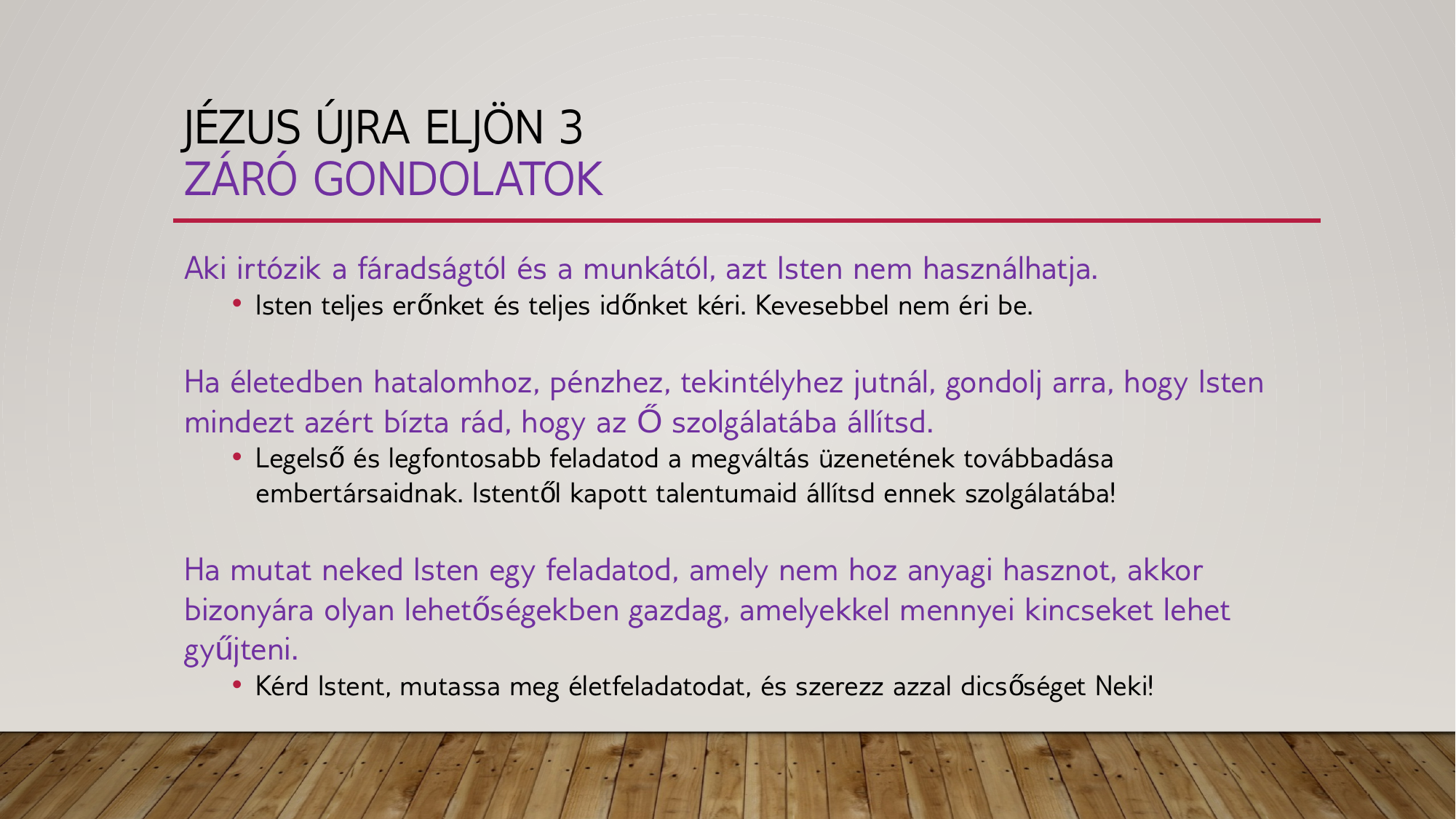

# Jézus újra eljön 3 záró gondolatok
Aki irtózik a fáradságtól és a munkától, azt Isten nem használhatja.
Isten teljes erőnket és teljes időnket kéri. Kevesebbel nem éri be.

Ha életedben hatalomhoz, pénzhez, tekintélyhez jutnál, gondolj arra, hogy Isten mindezt azért bízta rád, hogy az Ő szolgálatába állítsd.
Legelső és legfontosabb feladatod a megváltás üzenetének továbbadása embertársaidnak. Istentől kapott talentumaid állítsd ennek szolgálatába!

Ha mutat neked Isten egy feladatod, amely nem hoz anyagi hasznot, akkor bizonyára olyan lehetőségekben gazdag, amelyekkel mennyei kincseket lehet gyűjteni.
Kérd Istent, mutassa meg életfeladatodat, és szerezz azzal dicsőséget Neki!